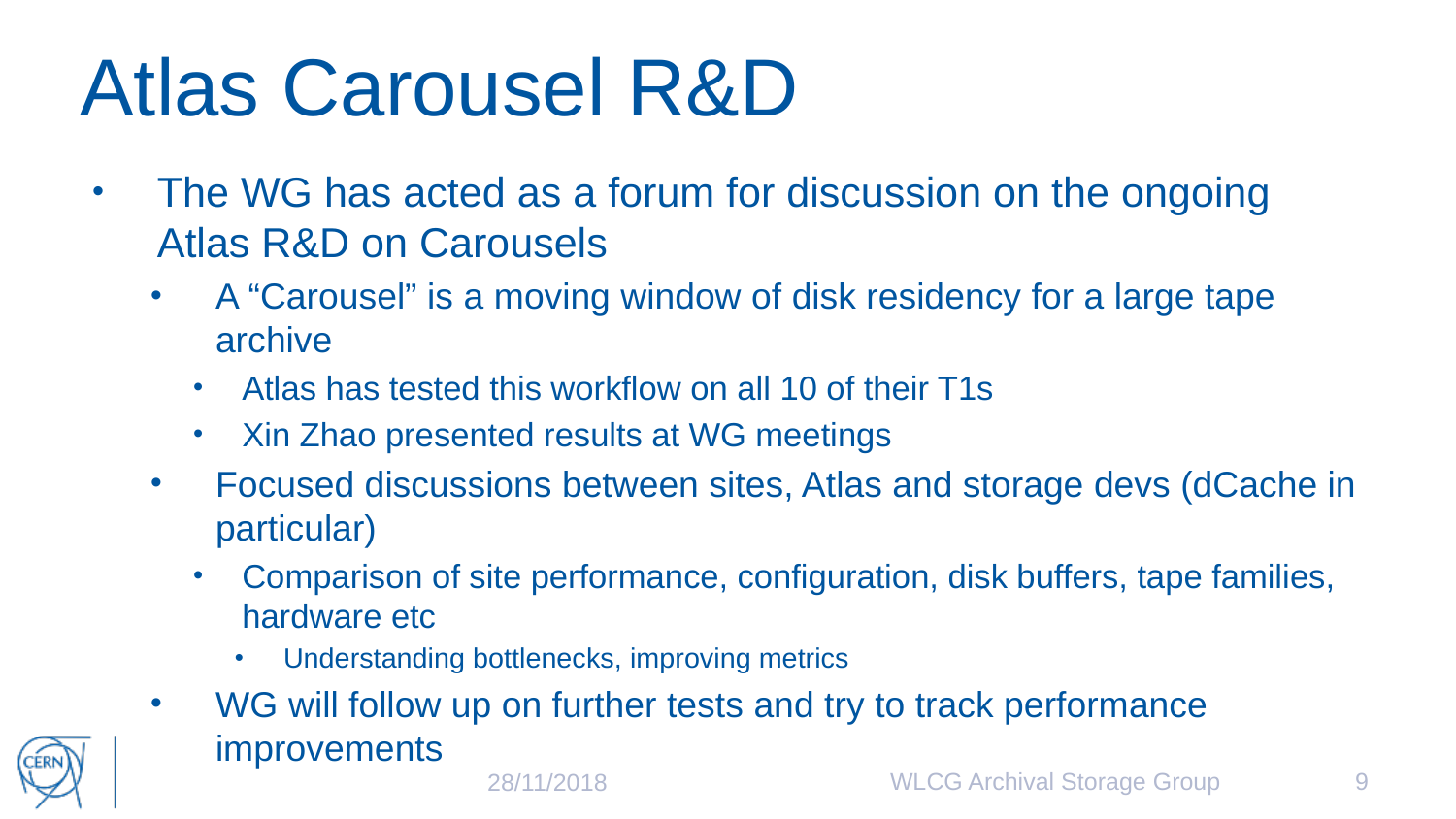

# Atlas Carousel R&D
The WG has acted as a forum for discussion on the ongoing Atlas R&D on Carousels
A “Carousel” is a moving window of disk residency for a large tape archive
Atlas has tested this workflow on all 10 of their T1s
Xin Zhao presented results at WG meetings
Focused discussions between sites, Atlas and storage devs (dCache in particular)
Comparison of site performance, configuration, disk buffers, tape families, hardware etc
Understanding bottlenecks, improving metrics
WG will follow up on further tests and try to track performance improvements
WLCG Archival Storage Group
9
28/11/2018